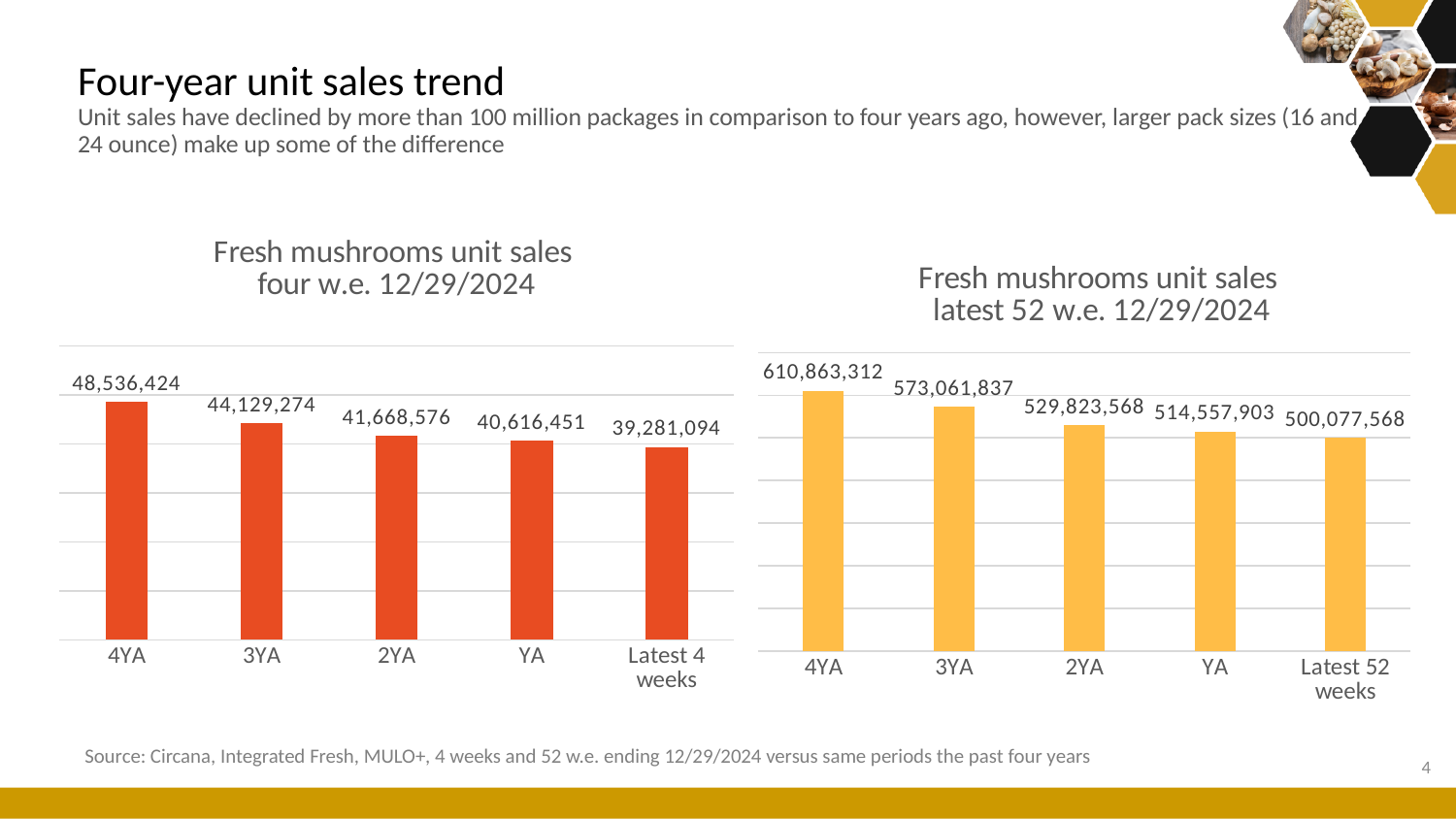

# Four-year unit sales trend Unit sales have declined by more than 100 million packages in comparison to four years ago, however, larger pack sizes (16 and 24 ounce) make up some of the difference

### Chart: Fresh mushrooms unit sales four w.e. 12/29/2024

| Category | 4 weeks |
|---|---|
| 4YA | 48536423.97139515 |
| 3YA | 44129274.26613887 |
| 2YA | 41668575.99774821 |
| YA | 40616451.09157053 |
| Latest 4 weeks | 39281094.044802055 |

### Chart: Fresh mushrooms unit sales latest 52 w.e. 12/29/2024

| Category | units 52 weeks |
|---|---|
| 4YA | 610863311.9488647 |
| 3YA | 573061836.5897449 |
| 2YA | 529823567.56399244 |
| YA | 514557903.20405954 |
| Latest 52 weeks | 500077567.5687343 |
Source: Circana, Integrated Fresh, MULO+, 4 weeks and 52 w.e. ending 12/29/2024 versus same periods the past four years
4